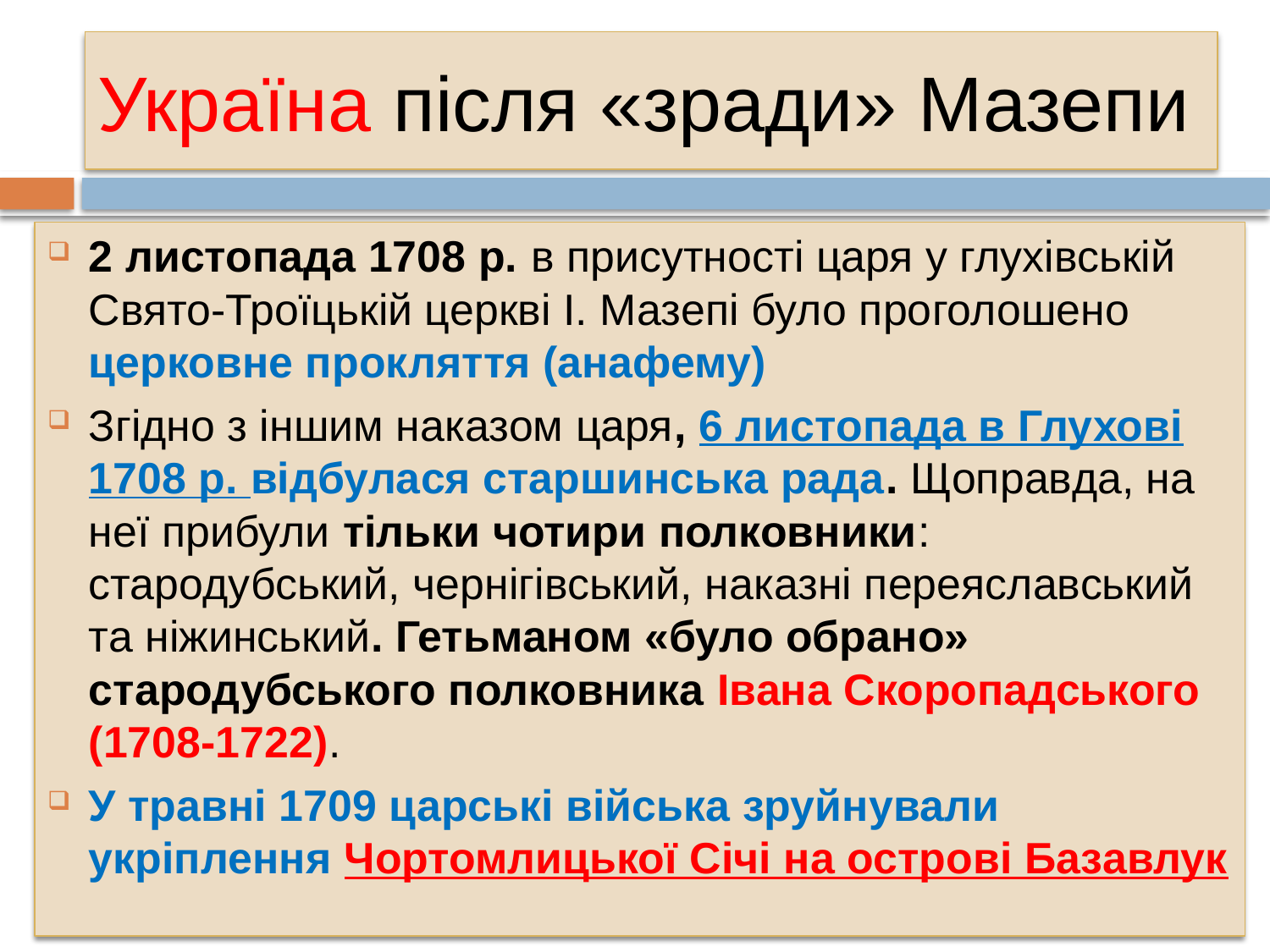

# Україна після «зради» Мазепи
2 листопада 1708 р. в присутності царя у глухівській Свято-Троїцькій церкві І. Мазепі було проголошено церковне прокляття (анафему)
Згідно з іншим наказом царя, 6 листопада в Глухові 1708 р. відбулася старшинська рада. Щоправда, на неї прибули тільки чотири полковники: стародубський, чернігівський, наказні переяславський та ніжинський. Гетьманом «було обрано» стародубського полковника Івана Скоропадського (1708-1722).
У травні 1709 царські війська зруйнували укріплення Чортомлицької Січі на острові Базавлук